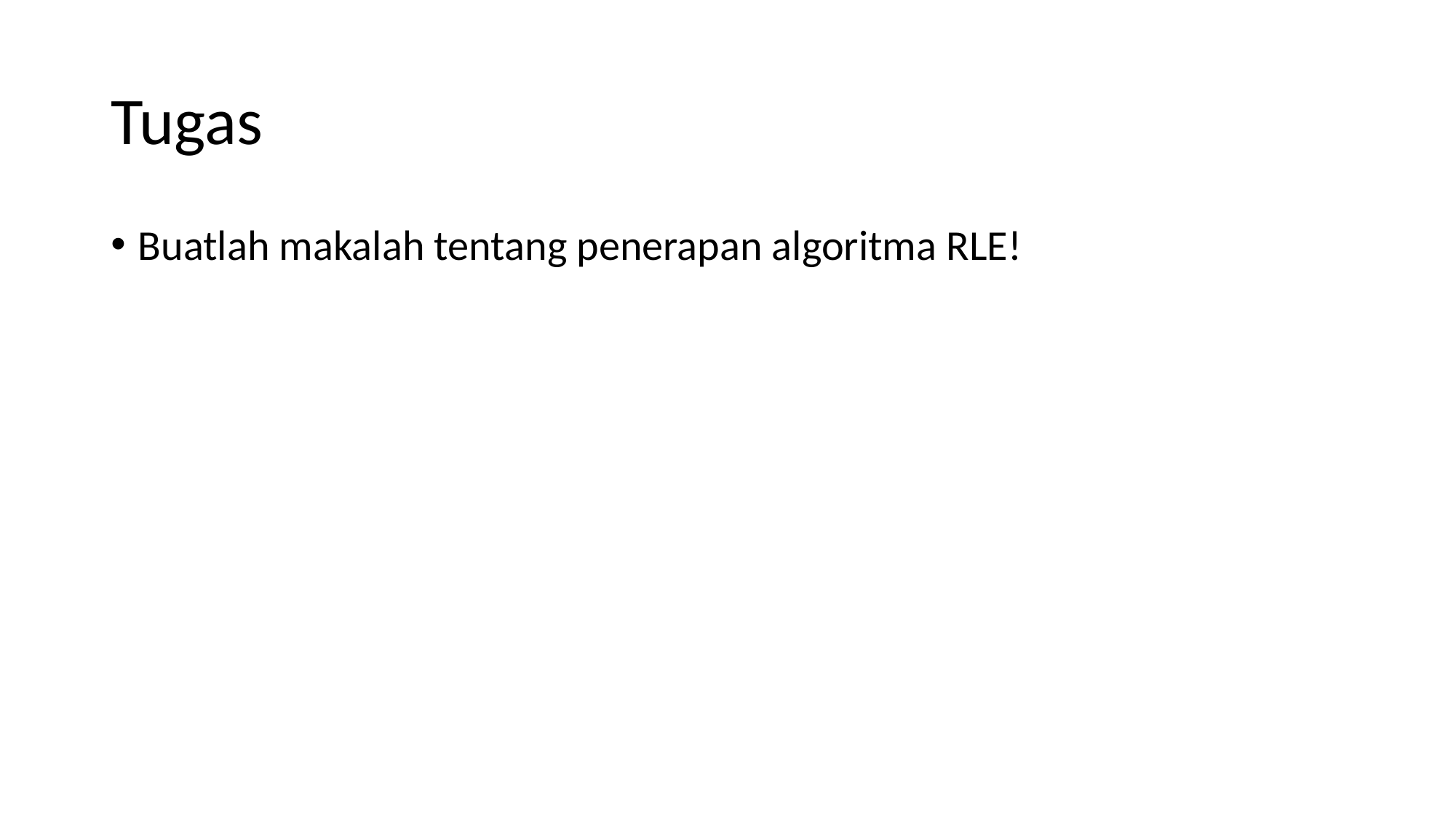

# Tugas
Buatlah makalah tentang penerapan algoritma RLE!